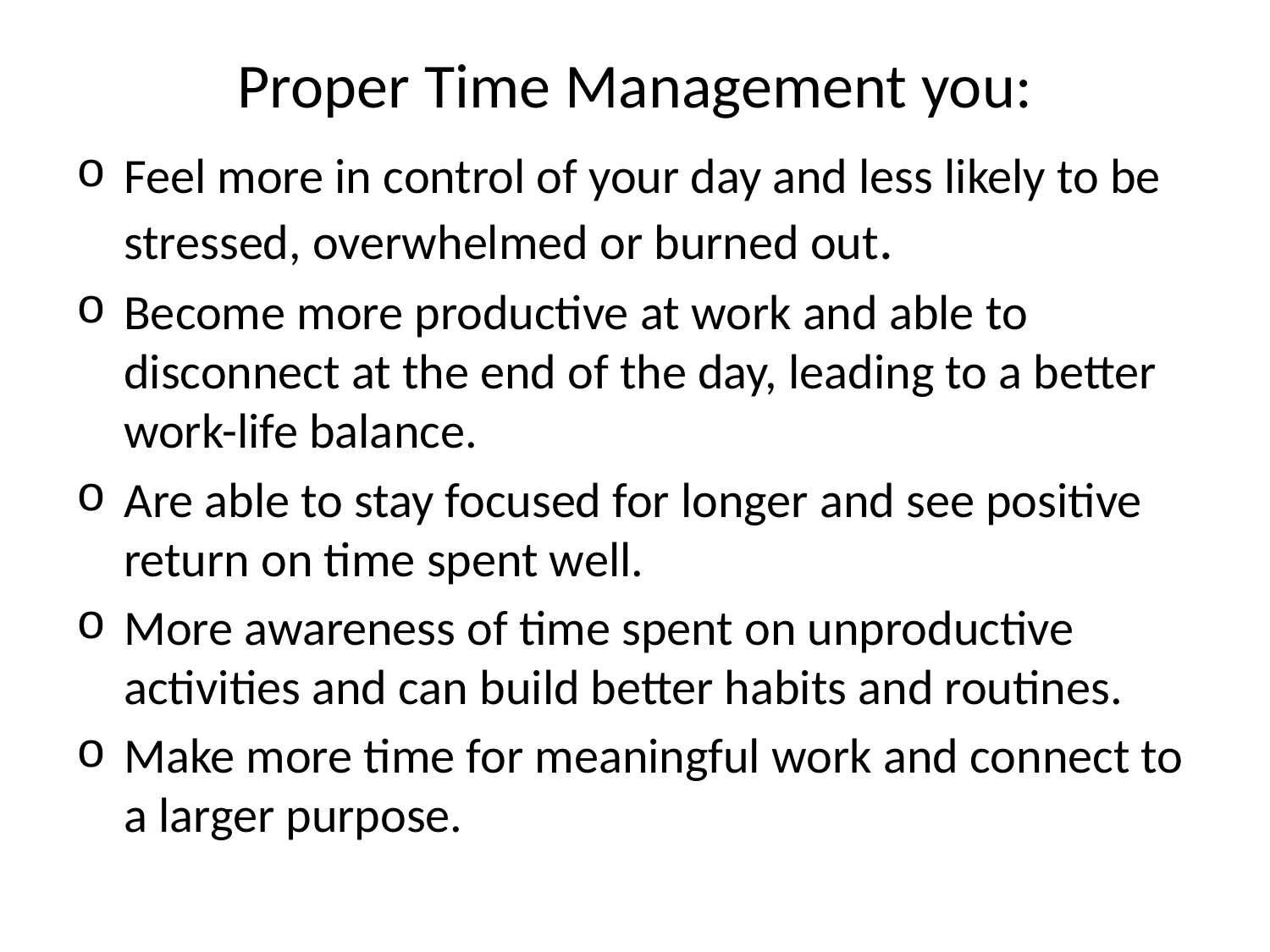

# Proper Time Management you:
Feel more in control of your day and less likely to be stressed, overwhelmed or burned out.
Become more productive at work and able to disconnect at the end of the day, leading to a better work-life balance.
Are able to stay focused for longer and see positive return on time spent well.
More awareness of time spent on unproductive activities and can build better habits and routines.
Make more time for meaningful work and connect to a larger purpose.